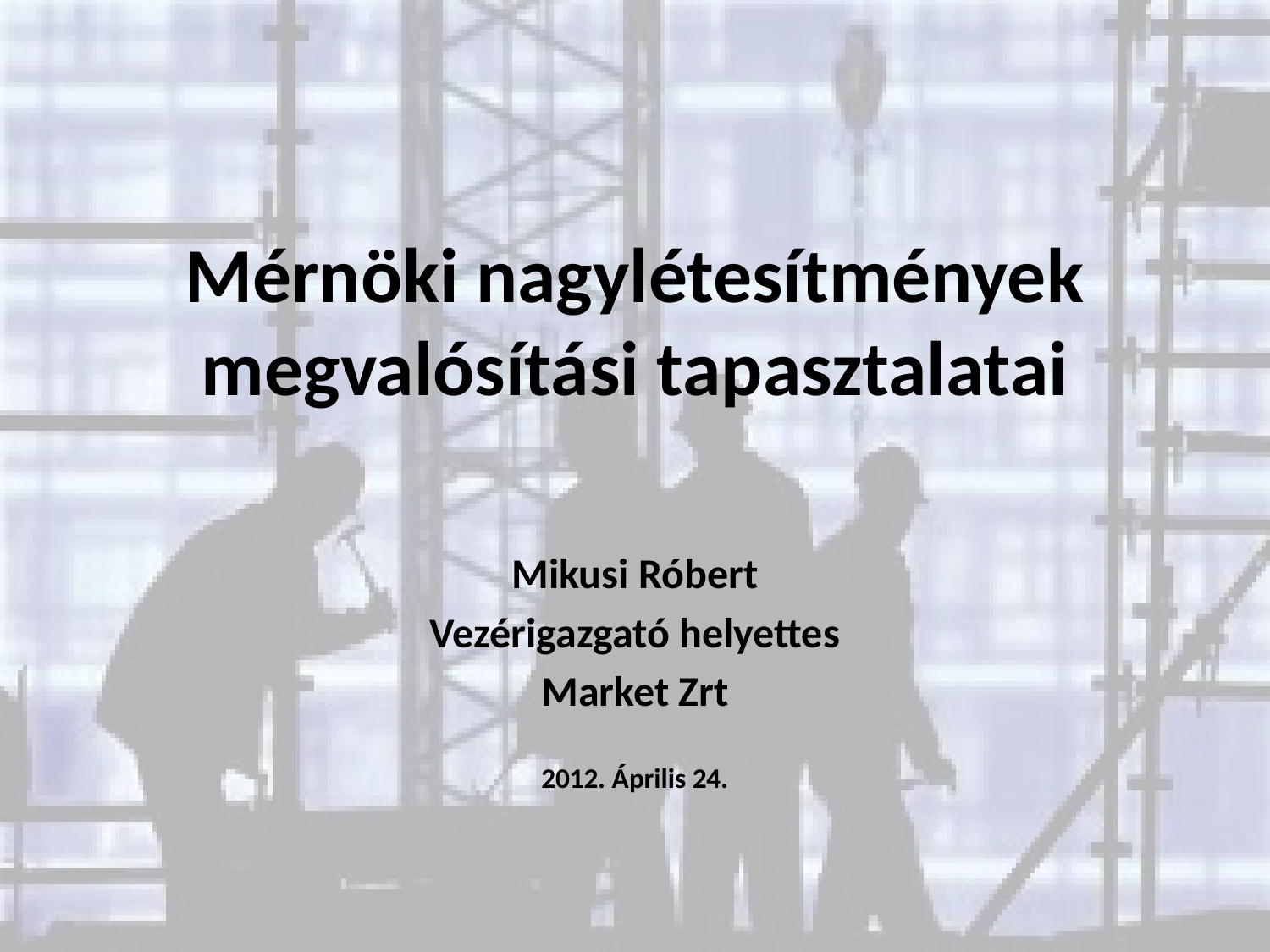

# Mérnöki nagylétesítmények megvalósítási tapasztalatai
Mikusi Róbert
Vezérigazgató helyettes
Market Zrt

2012. Április 24.